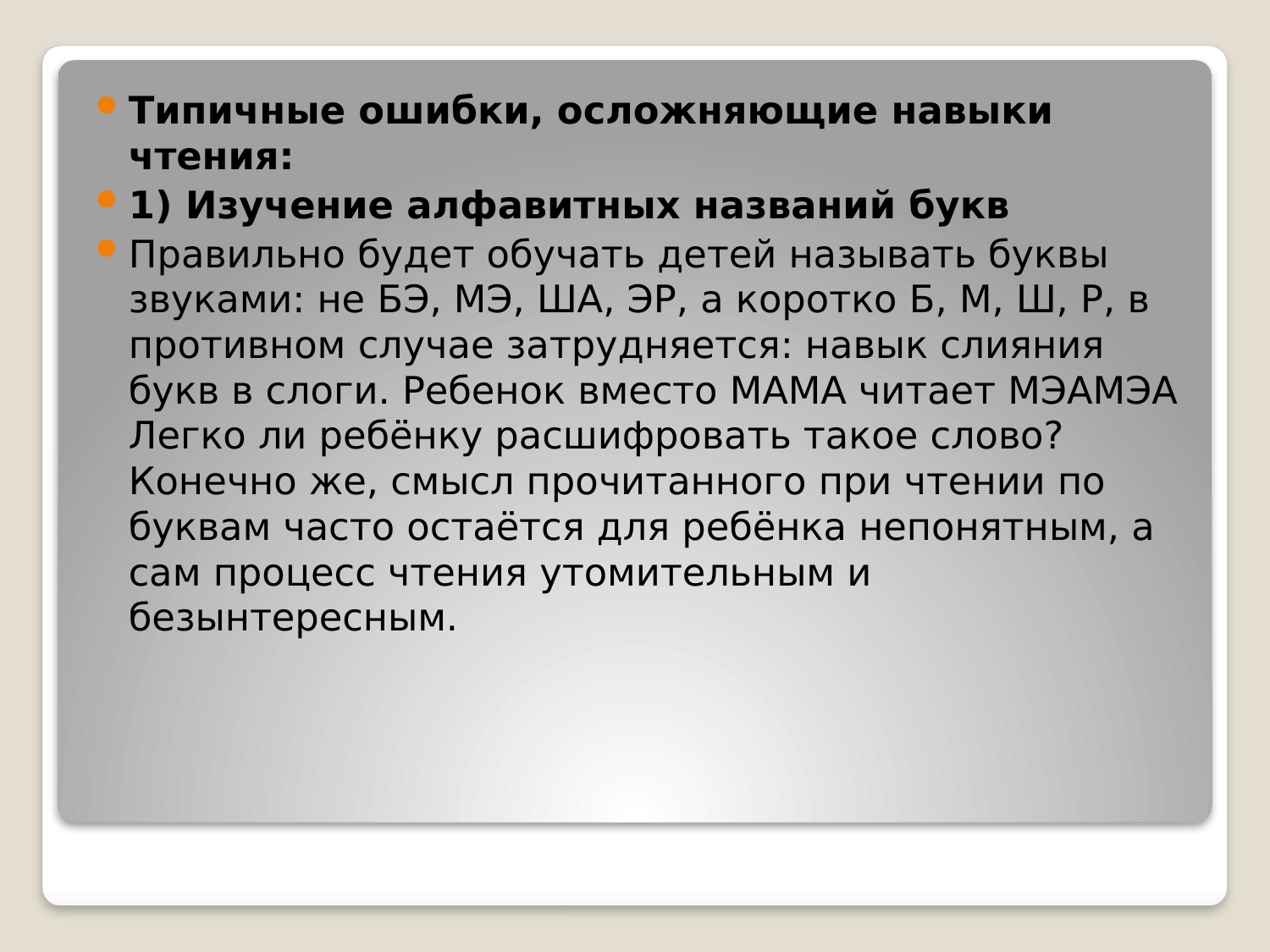

Типичные ошибки, осложняющие навыки чтения:
1) Изучение алфавитных названий букв
Правильно будет обучать детей называть буквы звуками: не БЭ, МЭ, ША, ЭР, а коротко Б, М, Ш, Р, в противном случае затрудняется: навык слияния букв в слоги. Ребенок вместо МАМА читает МЭАМЭА Легко ли ребёнку расшифровать такое слово? Конечно же, смысл прочитанного при чтении по буквам часто остаётся для ребёнка непонятным, а сам процесс чтения утомительным и безынтересным.

#